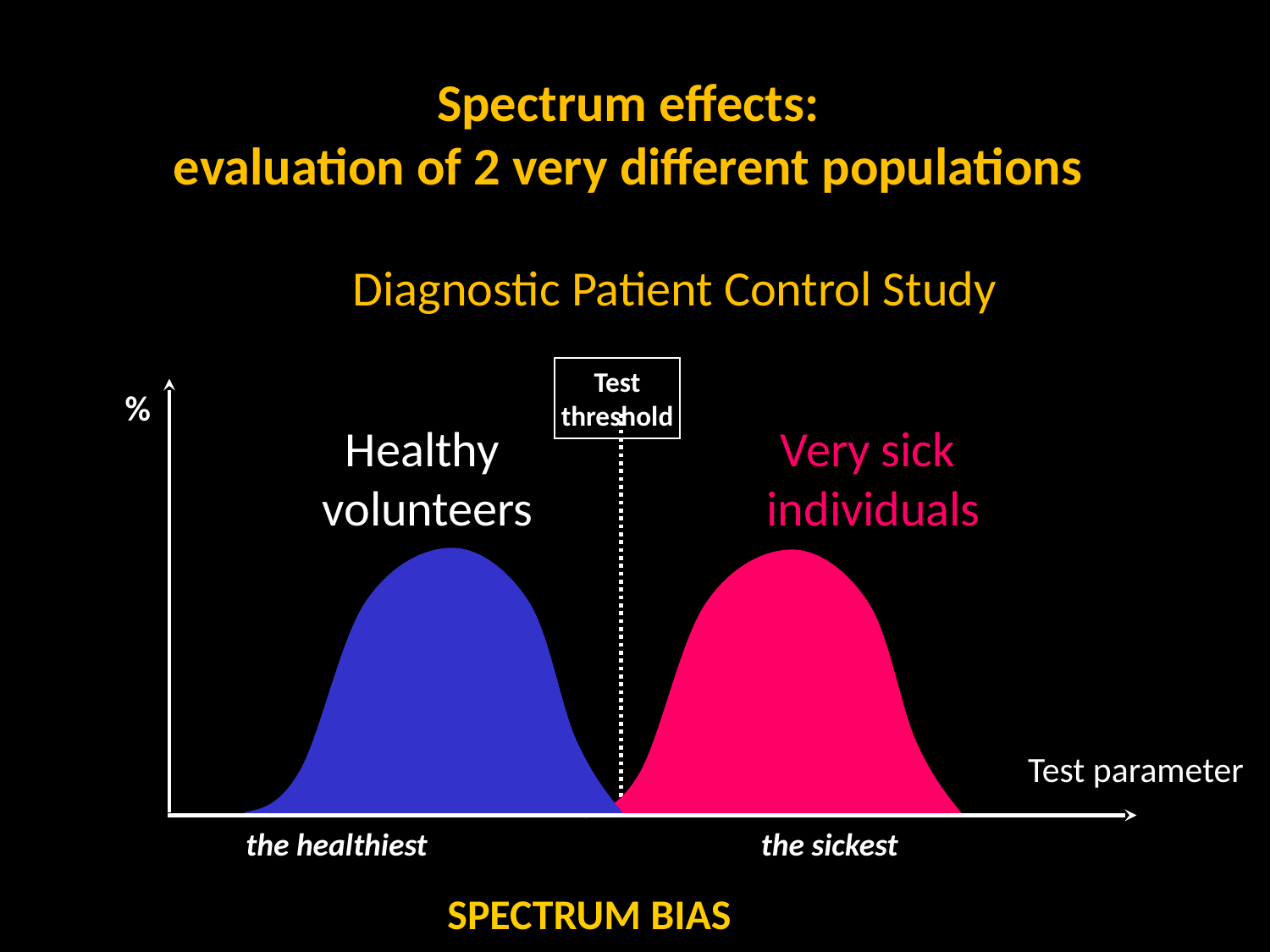

# Spectrum effects: evaluation of 2 very different populations
Diagnostic Patient Control Study
Test
threshold

%
Healthy
volunteers
Very sick
individuals

Test parameter

   the healthiest			    the sickest
                               SPECTRUM BIAS